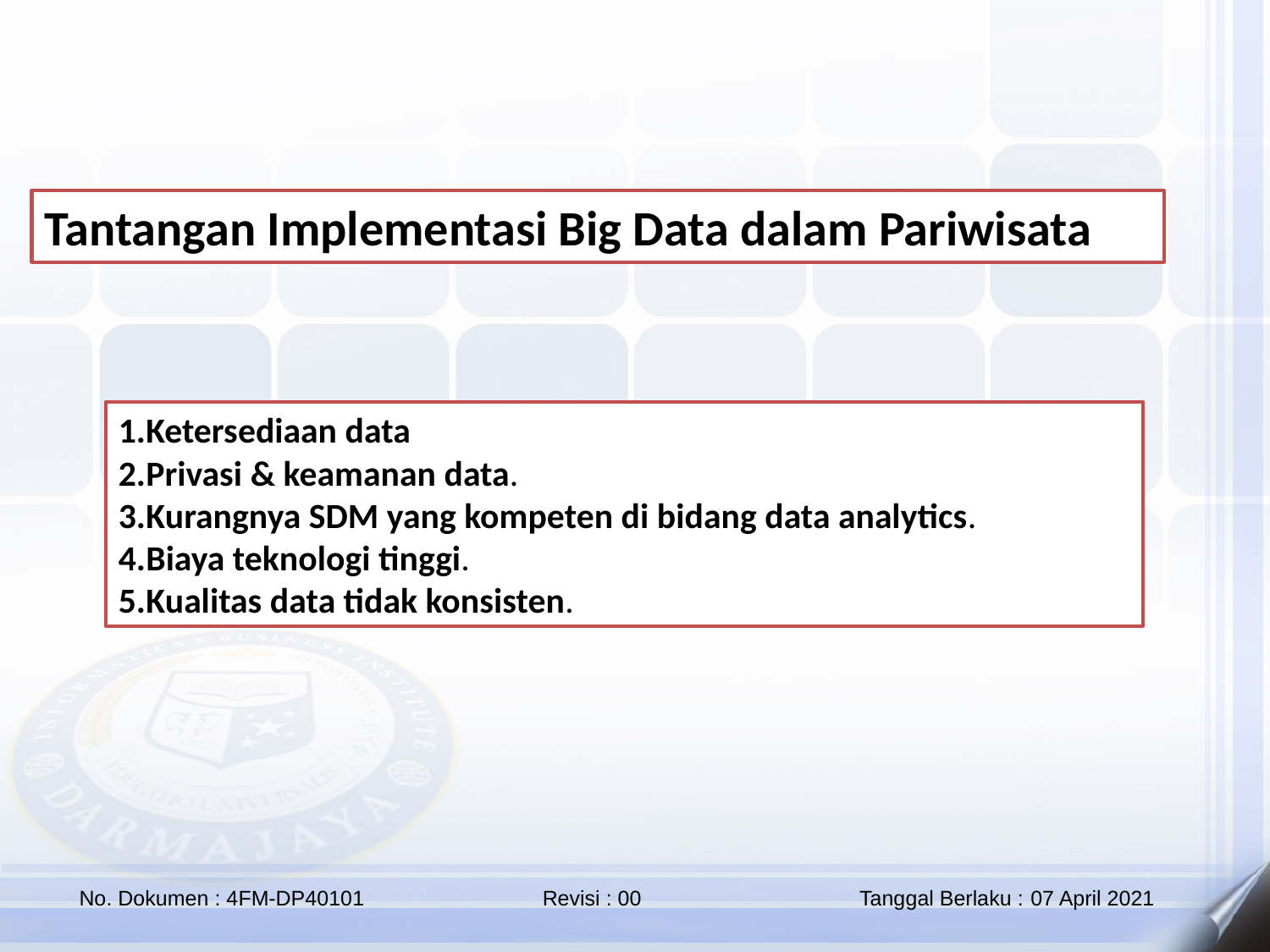

Tantangan Implementasi Big Data dalam Pariwisata
Ketersediaan data
Privasi & keamanan data.
Kurangnya SDM yang kompeten di bidang data analytics.
Biaya teknologi tinggi.
Kualitas data tidak konsisten.